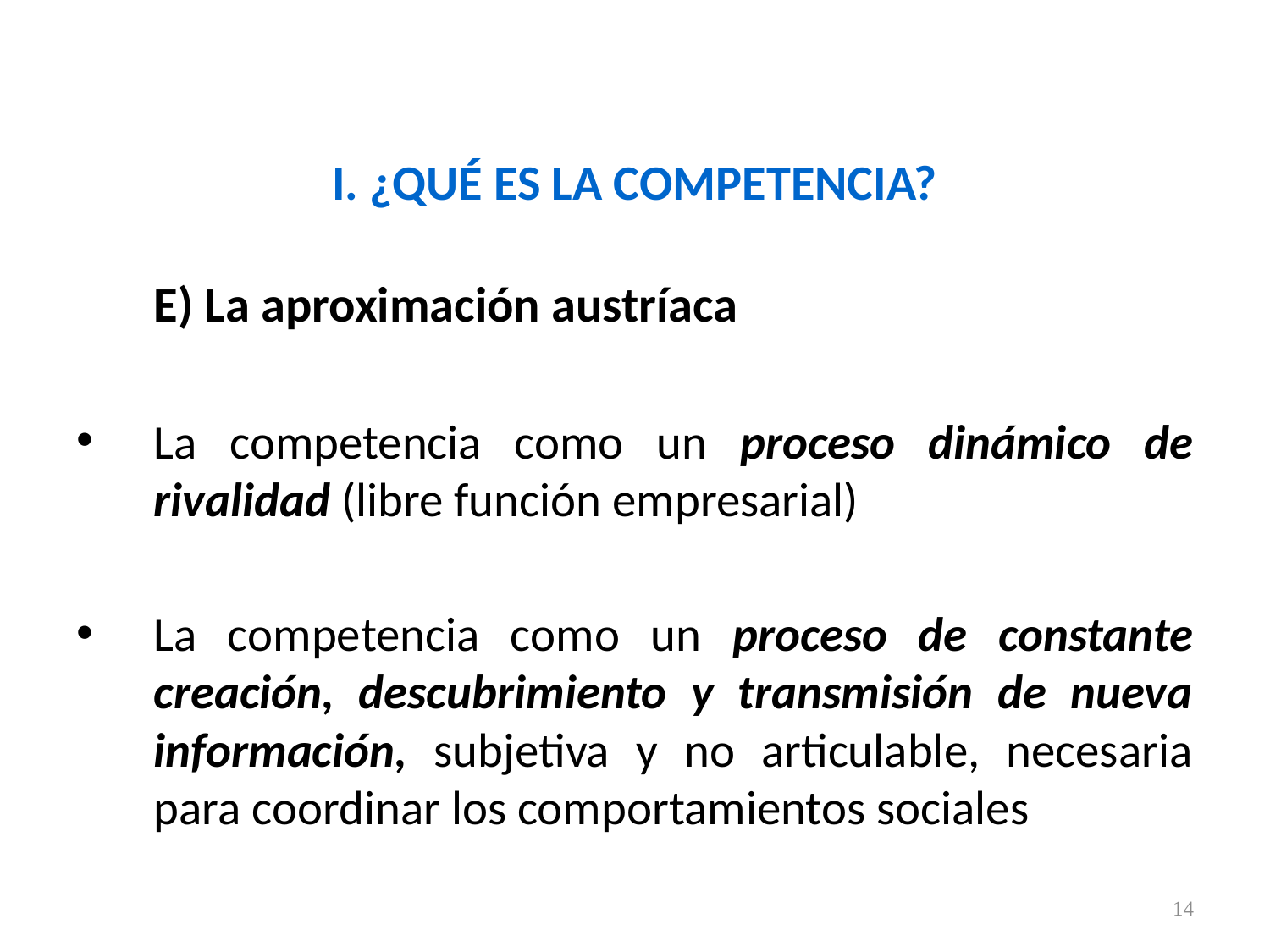

# I. ¿QUÉ ES LA COMPETENCIA?
	E) La aproximación austríaca

La competencia como un proceso dinámico de rivalidad (libre función empresarial)

La competencia como un proceso de constante creación, descubrimiento y transmisión de nueva información, subjetiva y no articulable, necesaria para coordinar los comportamientos sociales
14